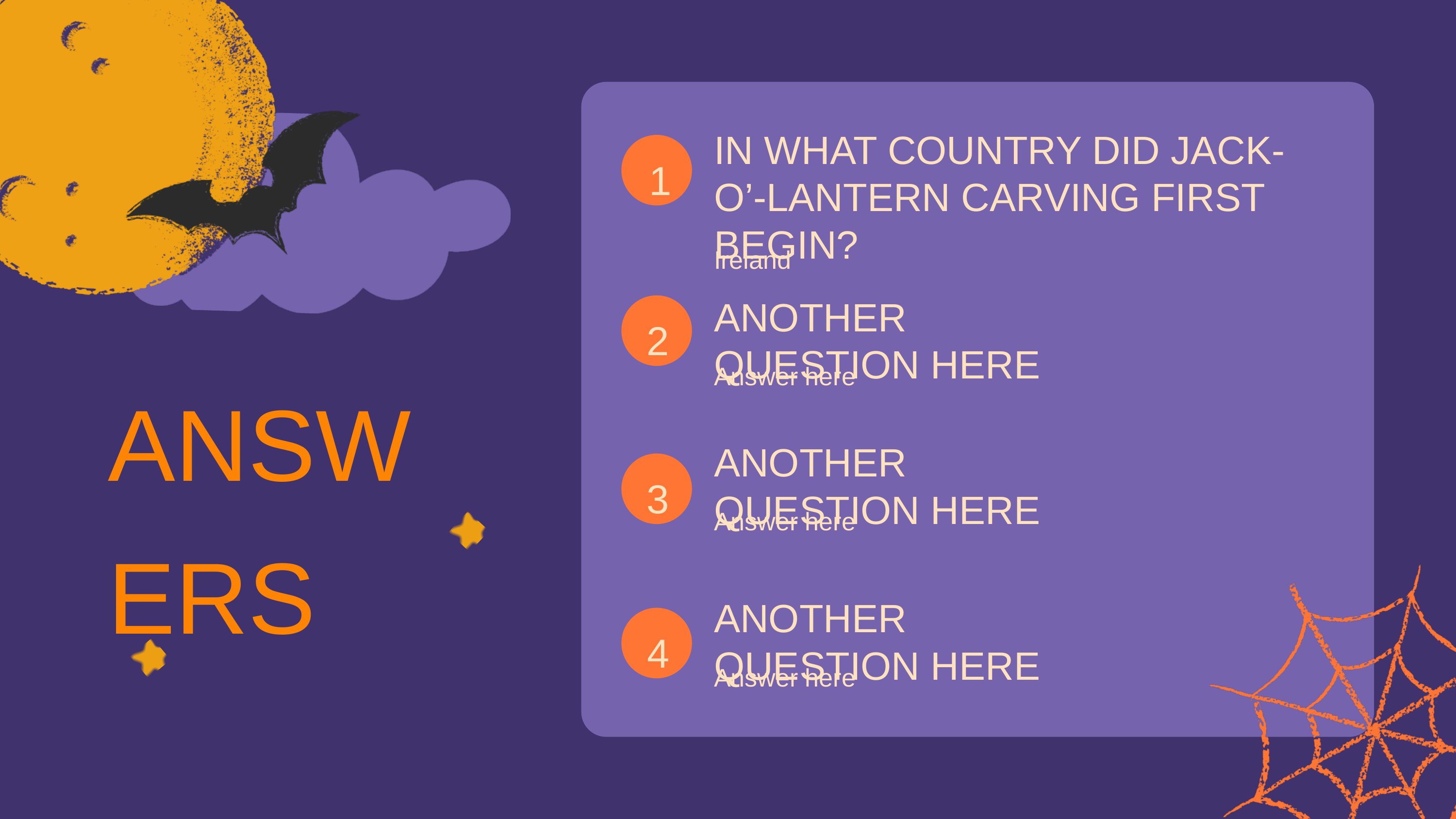

IN WHAT COUNTRY DID JACK-O’-LANTERN CARVING FIRST BEGIN?

1
Ireland
ANOTHER QUESTION HERE

2
Answer here
ANSWERS
ANOTHER QUESTION HERE

3
Answer here

ANOTHER QUESTION HERE

4

Answer here